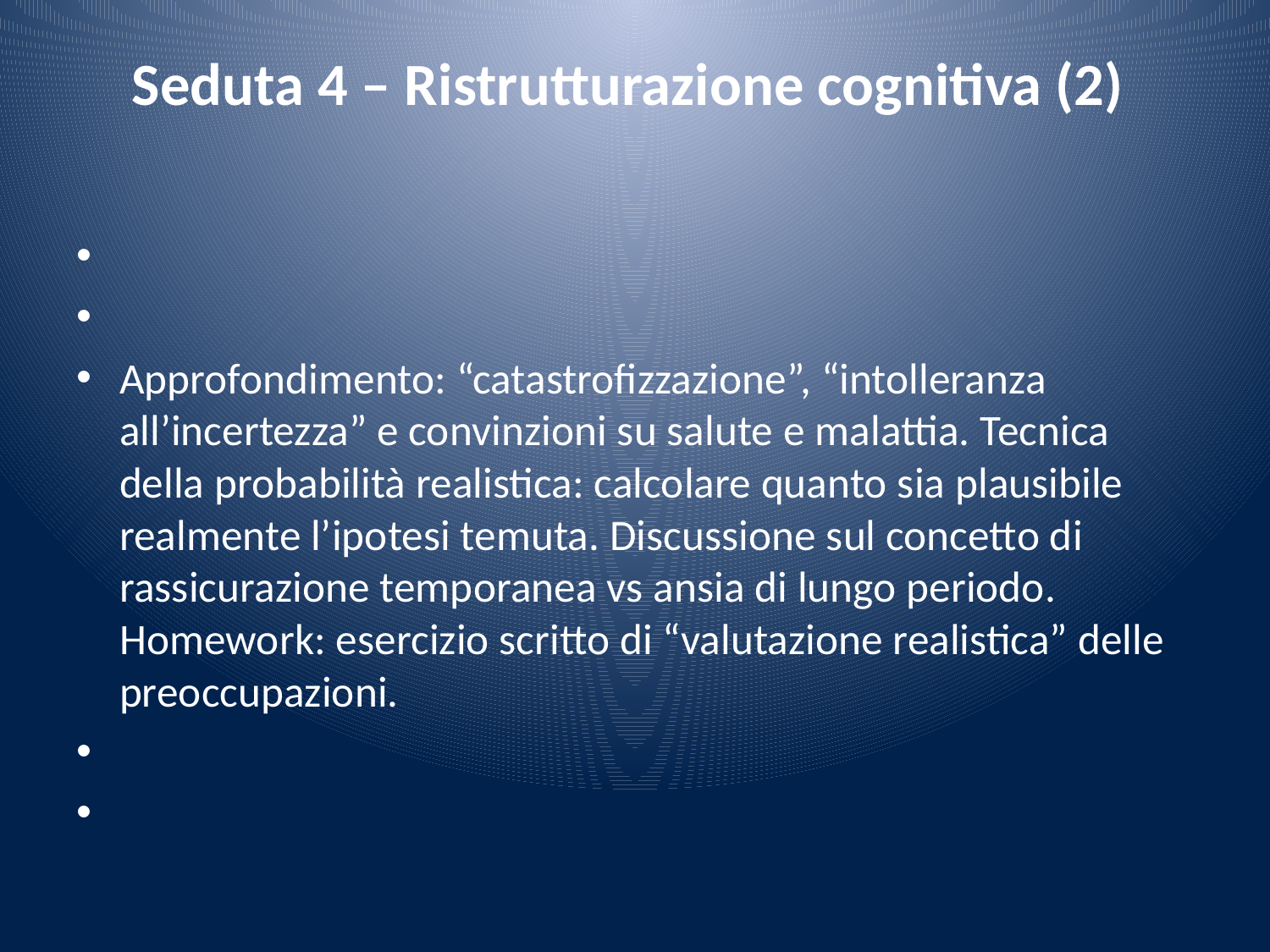

# Seduta 4 – Ristrutturazione cognitiva (2)

Approfondimento: “catastrofizzazione”, “intolleranza all’incertezza” e convinzioni su salute e malattia. Tecnica della probabilità realistica: calcolare quanto sia plausibile realmente l’ipotesi temuta. Discussione sul concetto di rassicurazione temporanea vs ansia di lungo periodo.
Homework: esercizio scritto di “valutazione realistica” delle preoccupazioni.